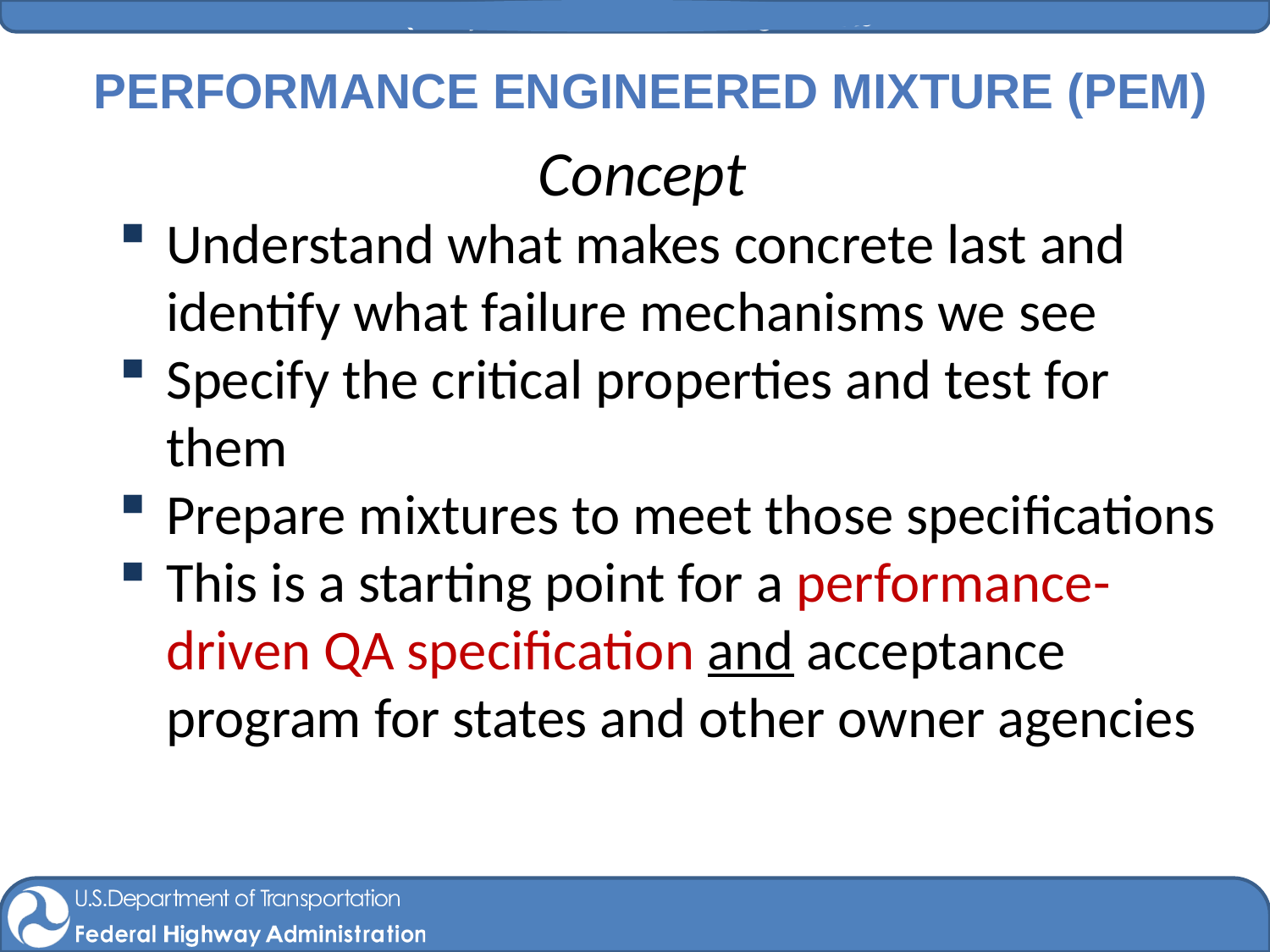

# Concept
Performance Engineered Mixture (PEM)
Understand what makes concrete last and identify what failure mechanisms we see
Specify the critical properties and test for them
Prepare mixtures to meet those specifications
This is a starting point for a performance-driven QA specification and acceptance program for states and other owner agencies